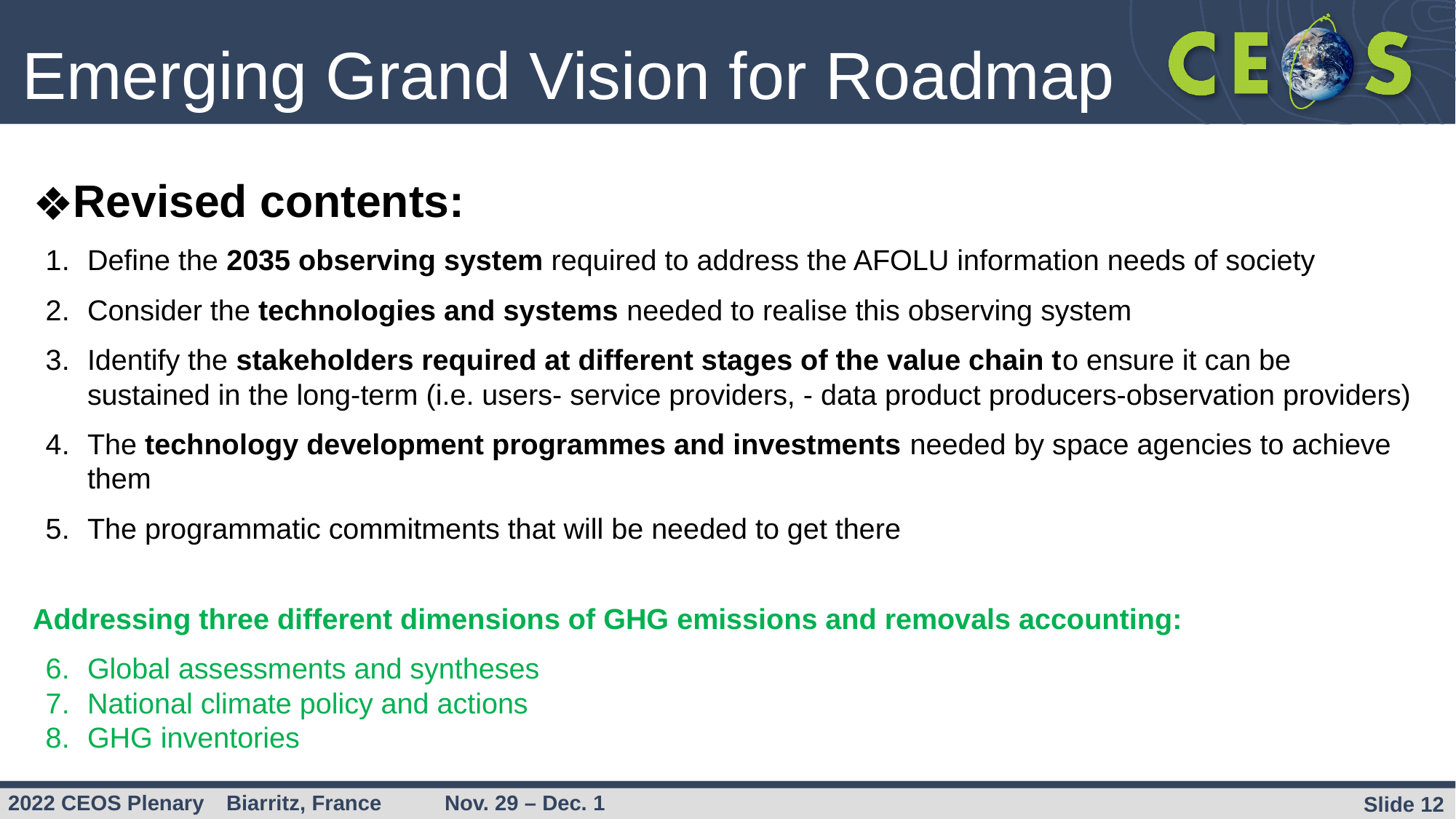

Emerging Grand Vision for Roadmap
Revised contents:
Define the 2035 observing system required to address the AFOLU information needs of society
Consider the technologies and systems needed to realise this observing system
Identify the stakeholders required at different stages of the value chain to ensure it can be sustained in the long-term (i.e. users- service providers, - data product producers-observation providers)
The technology development programmes and investments needed by space agencies to achieve them
The programmatic commitments that will be needed to get there

Addressing three different dimensions of GHG emissions and removals accounting:
Global assessments and syntheses
National climate policy and actions
GHG inventories